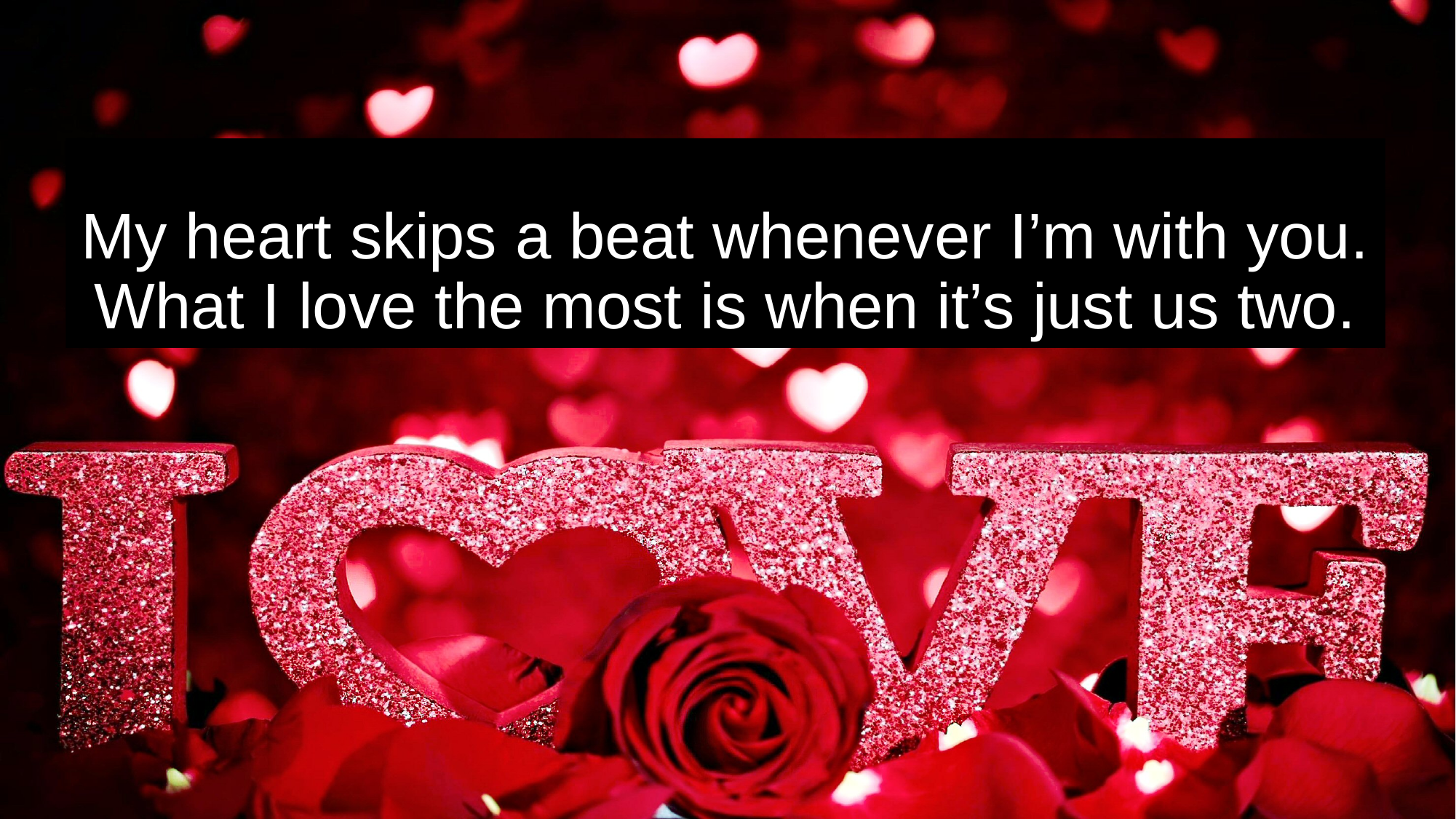

# My heart skips a beat whenever I’m with you. What I love the most is when it’s just us two.